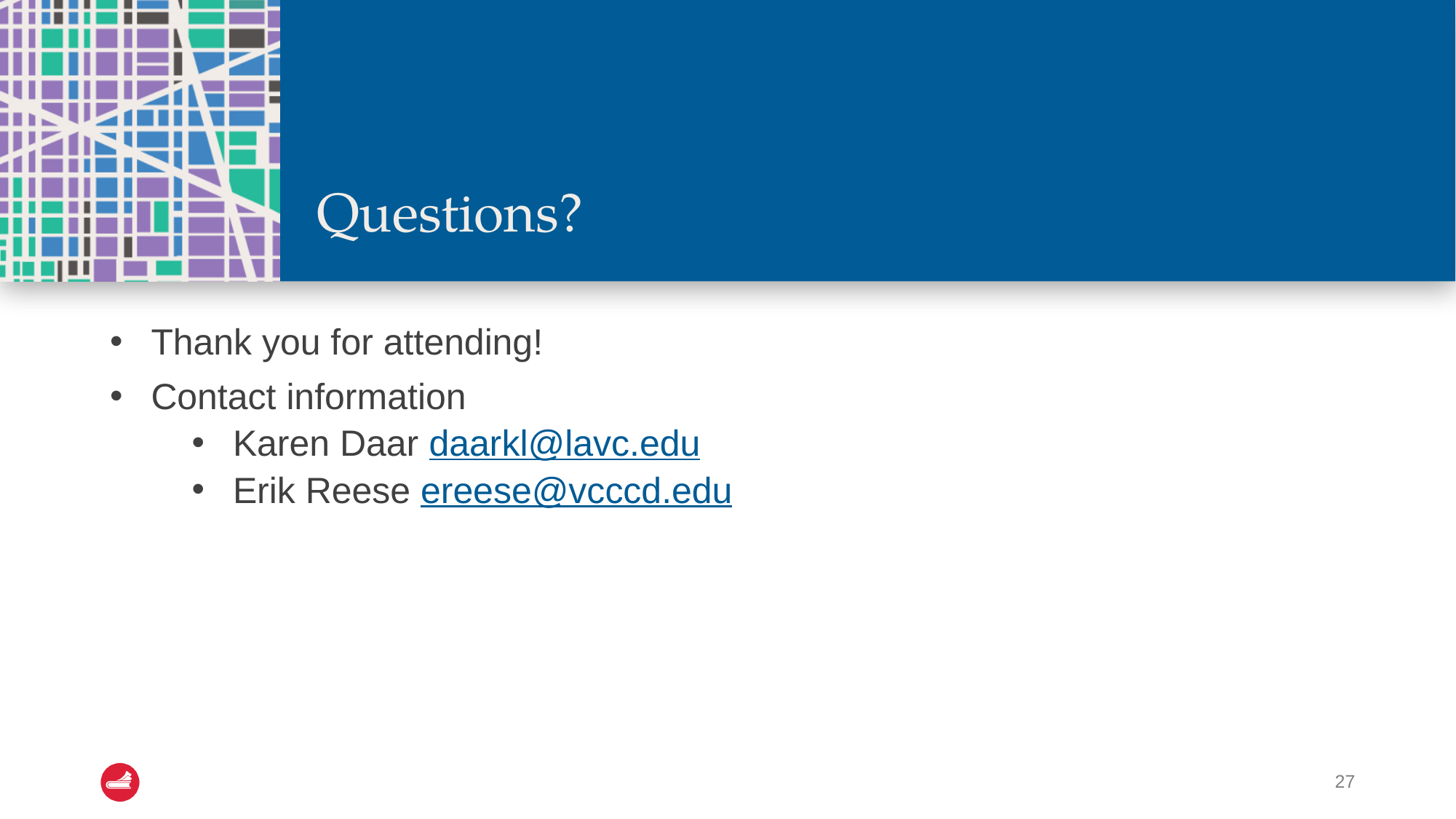

# Questions?
Thank you for attending!
Contact information
Karen Daar daarkl@lavc.edu
Erik Reese ereese@vcccd.edu
27